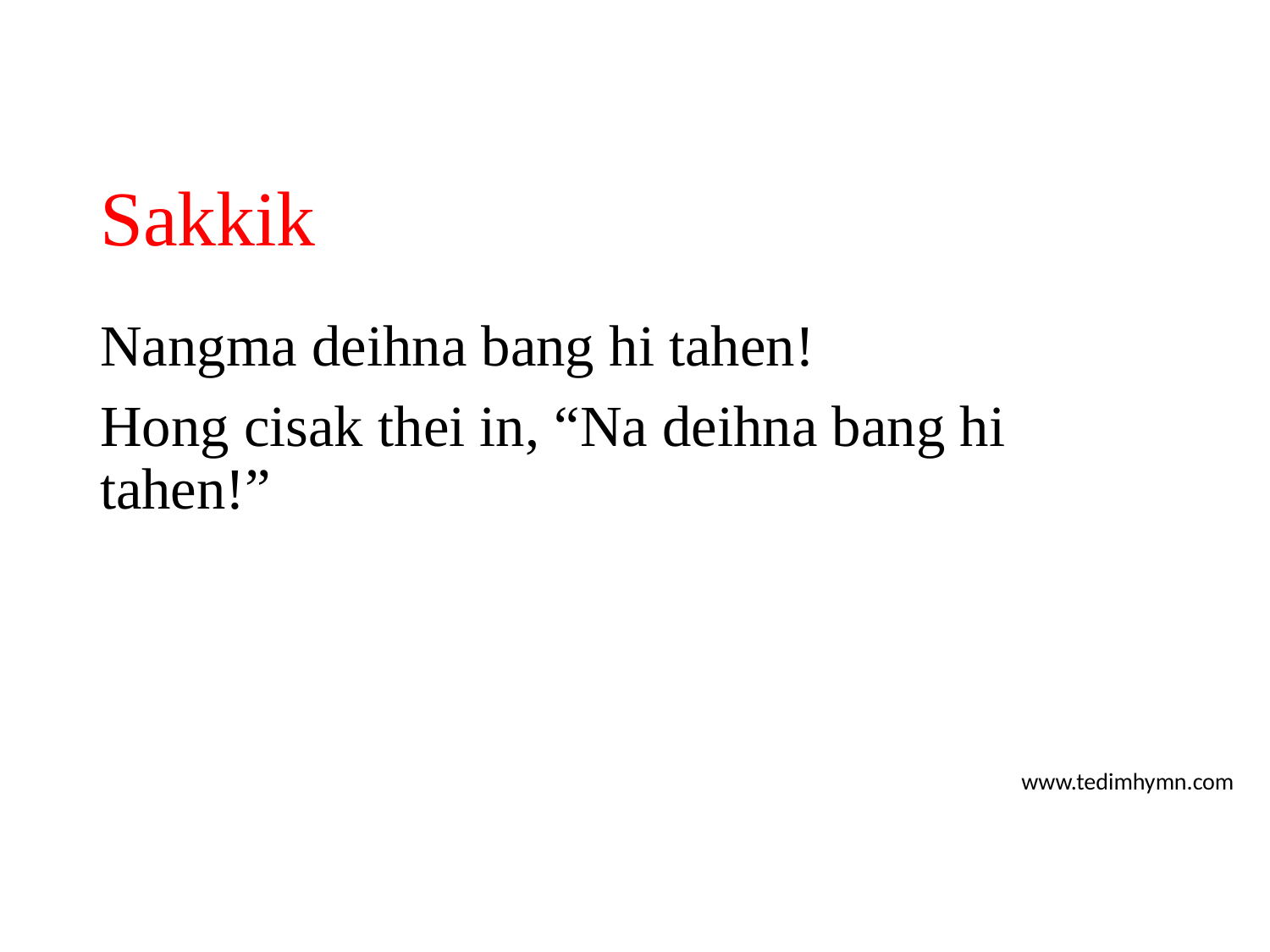

# Sakkik
Nangma deihna bang hi tahen!
Hong cisak thei in, “Na deihna bang hi tahen!”

www.tedimhymn.com